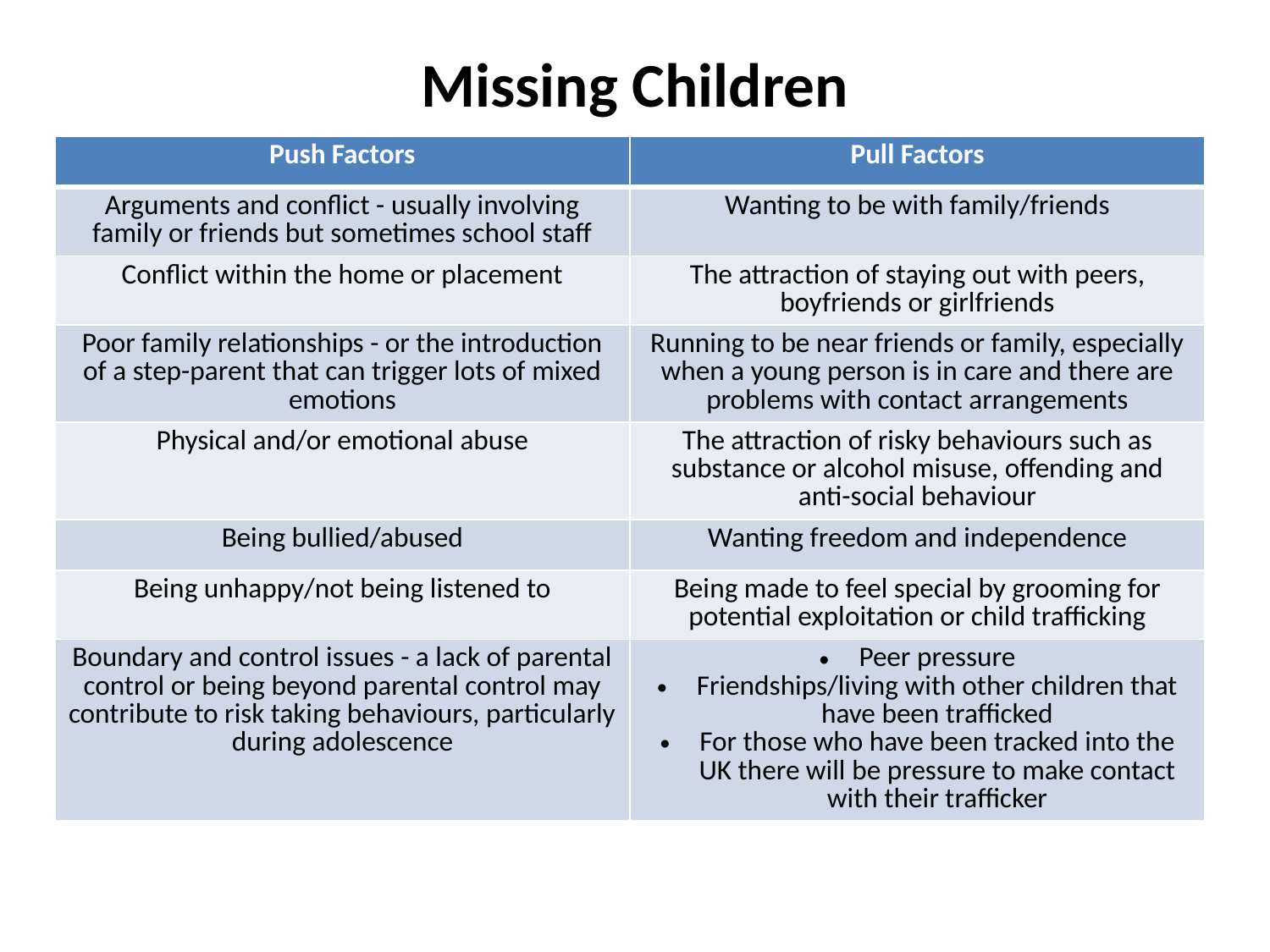

# Missing Children
| Push Factors | Pull Factors |
| --- | --- |
| Arguments and conflict - usually involving family or friends but sometimes school staff | Wanting to be with family/friends |
| Conflict within the home or placement | The attraction of staying out with peers, boyfriends or girlfriends |
| Poor family relationships - or the introduction of a step-parent that can trigger lots of mixed emotions | Running to be near friends or family, especially when a young person is in care and there are problems with contact arrangements |
| Physical and/or emotional abuse | The attraction of risky behaviours such as substance or alcohol misuse, offending and anti-social behaviour |
| Being bullied/abused | Wanting freedom and independence |
| Being unhappy/not being listened to | Being made to feel special by grooming for potential exploitation or child trafficking |
| Boundary and control issues - a lack of parental control or being beyond parental control may contribute to risk taking behaviours, particularly during adolescence | Peer pressure Friendships/living with other children that have been trafficked For those who have been tracked into the UK there will be pressure to make contact with their trafficker |